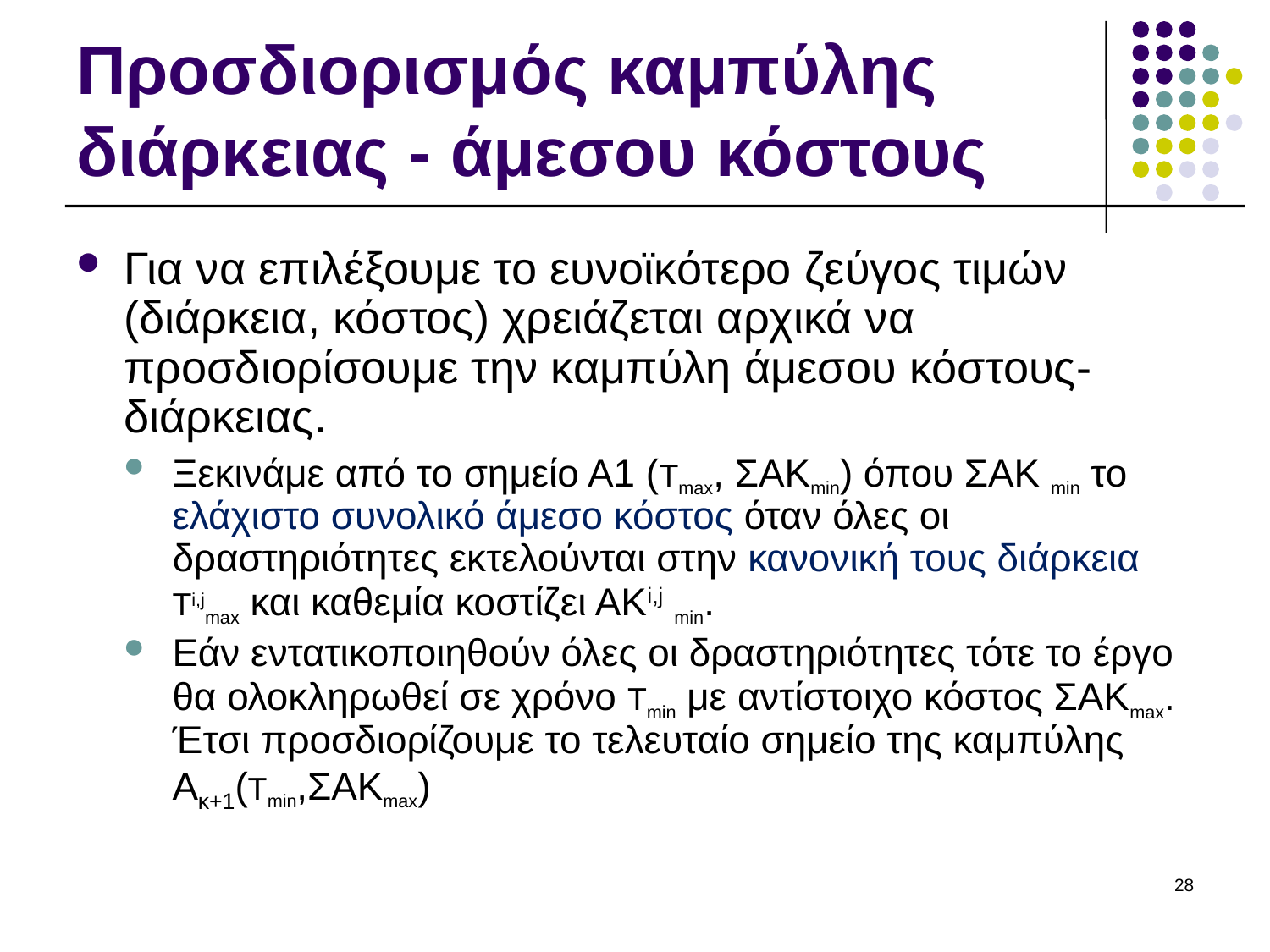

# Προσδιορισμός καμπύλης διάρκειας - άμεσου κόστους
Για να επιλέξουμε το ευνοϊκότερο ζεύγος τιμών (διάρκεια, κόστος) χρειάζεται αρχικά να προσδιορίσουμε την καμπύλη άμεσου κόστους- διάρκειας.
Ξεκινάμε από το σημείο Α1 (Τmax, ΣΑΚmin) όπου ΣΑΚ min το ελάχιστο συνολικό άμεσο κόστος όταν όλες οι δραστηριότητες εκτελούνται στην κανονική τους διάρκεια Τi,jmax και καθεμία κοστίζει ΑΚi,j min.
Εάν εντατικοποιηθούν όλες οι δραστηριότητες τότε το έργο θα ολοκληρωθεί σε χρόνο Τmin με αντίστοιχο κόστος ΣΑΚmax. Έτσι προσδιορίζουμε το τελευταίο σημείο της καμπύλης Ακ+1(Τmin,ΣΑΚmax)
28